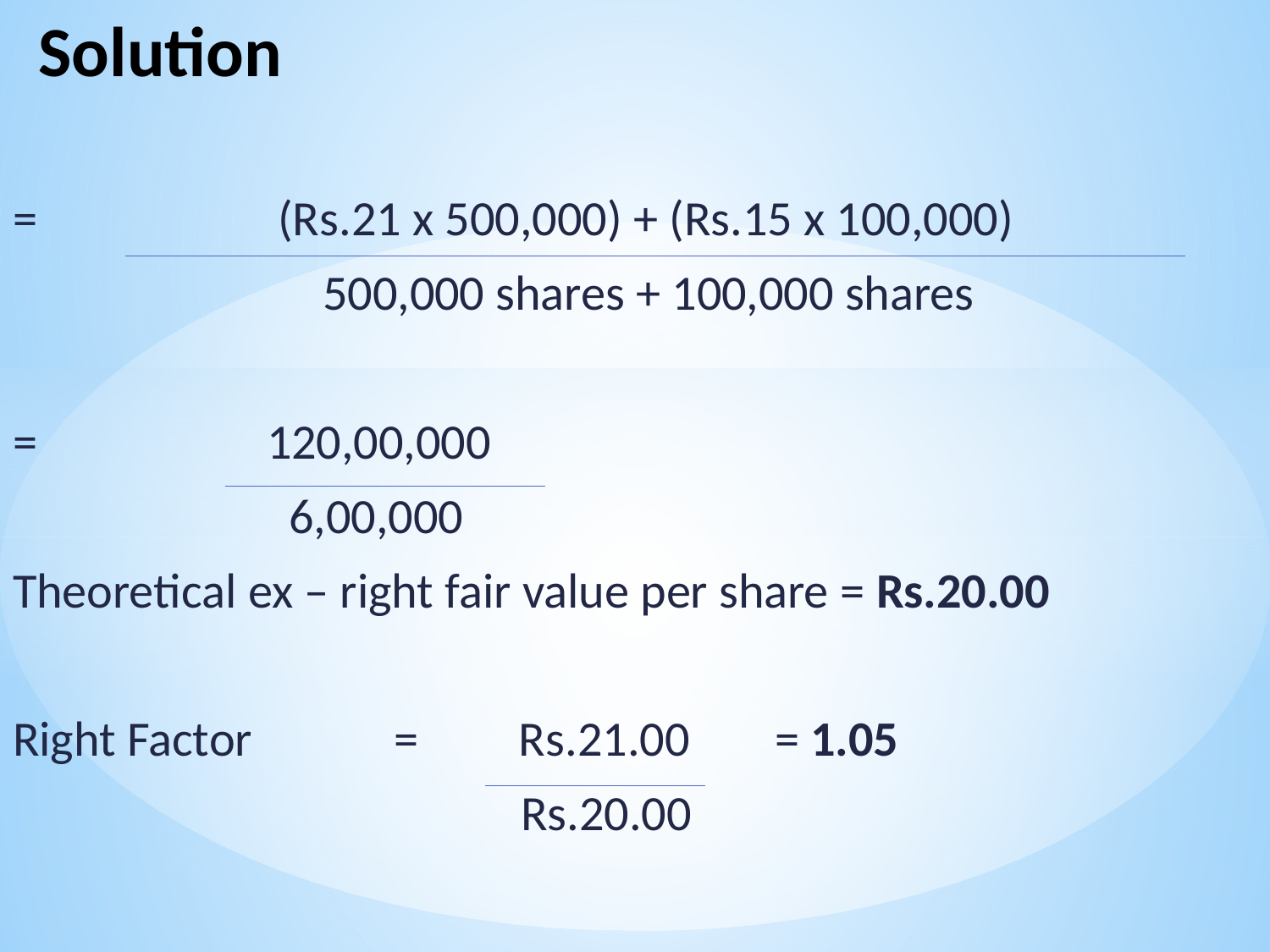

# Solution

= 		 (Rs.21 x 500,000) + (Rs.15 x 100,000)
		     500,000 shares + 100,000 shares

=		120,00,000
		  6,00,000
Theoretical ex – right fair value per share = Rs.20.00

Right Factor 		=         Rs.21.00	= 1.05
				Rs.20.00